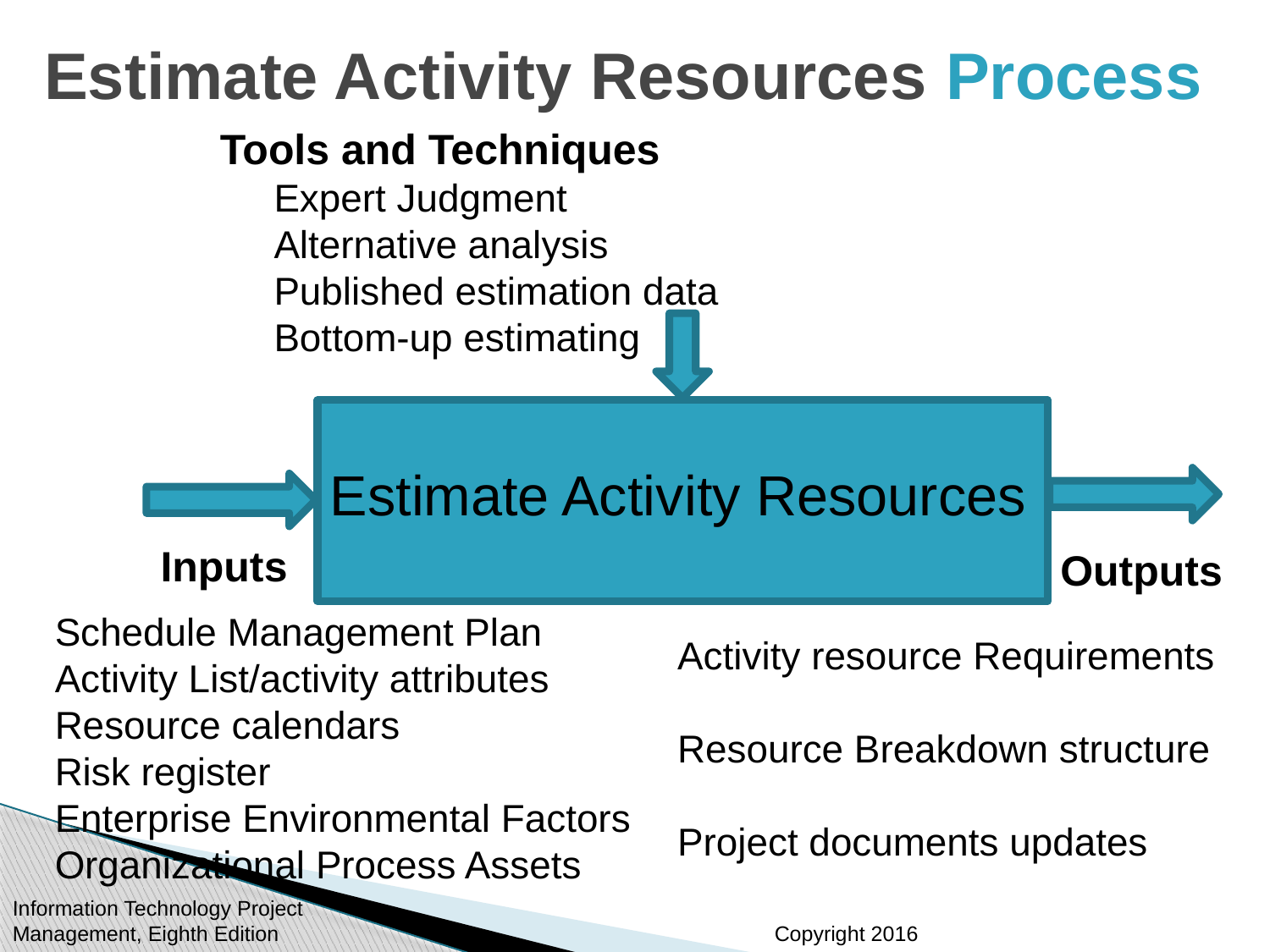

# Estimate Activity Resources Process
Tools and Techniques
     Expert Judgment
     Alternative analysis
     Published estimation data
     Bottom-up estimating

Estimate Activity Resources

Inputs
Outputs
Schedule Management Plan
Activity List/activity attributes
Resource calendars
Risk register
Enterprise Environmental Factors
Organizational Process Assets
Activity resource Requirements

Resource Breakdown structure

Project documents updates